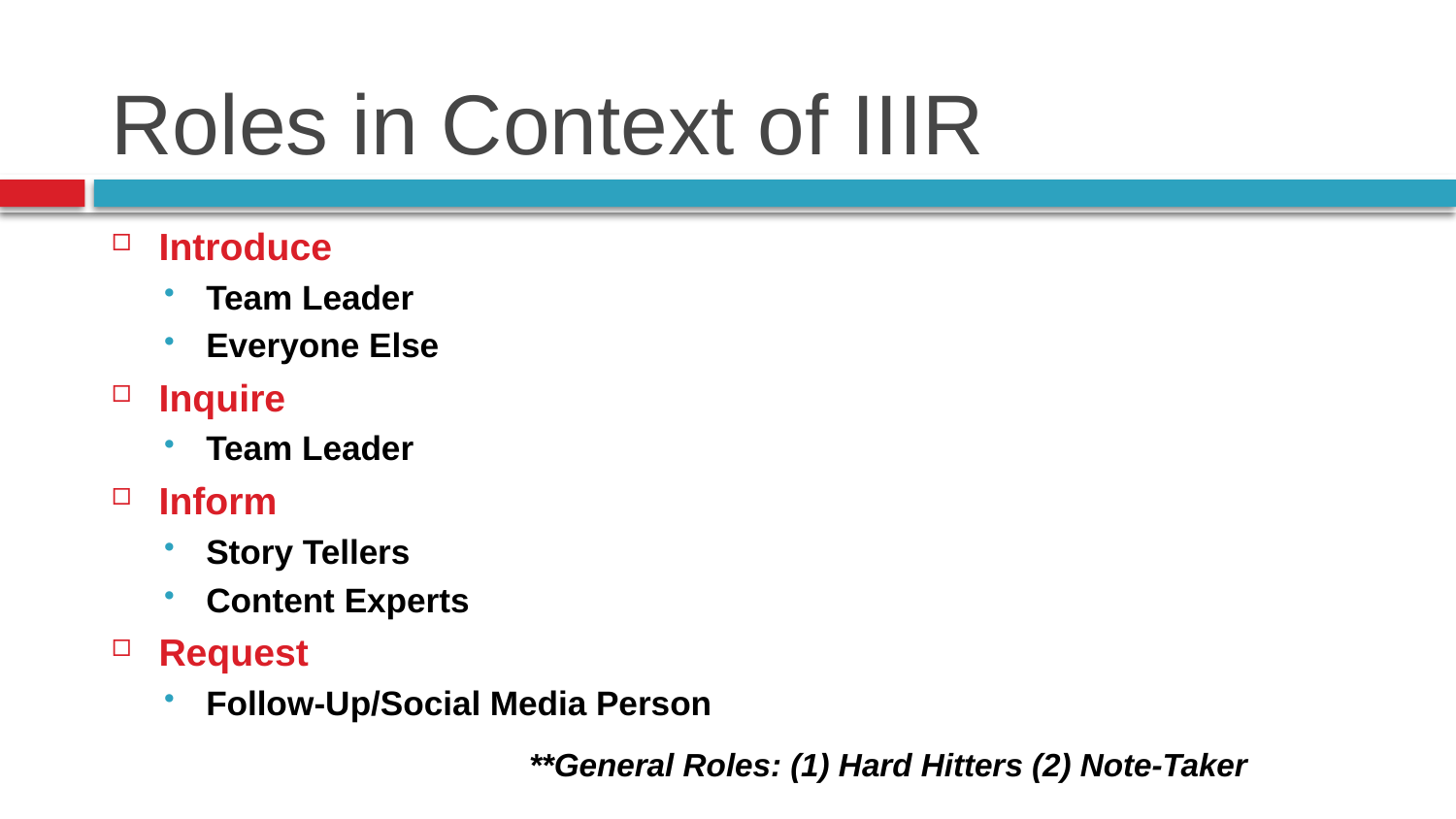

# Roles in Context of IIIR
Introduce
Team Leader
Everyone Else
Inquire
Team Leader
Inform
Story Tellers
Content Experts
Request
Follow-Up/Social Media Person
**General Roles: (1) Hard Hitters (2) Note-Taker